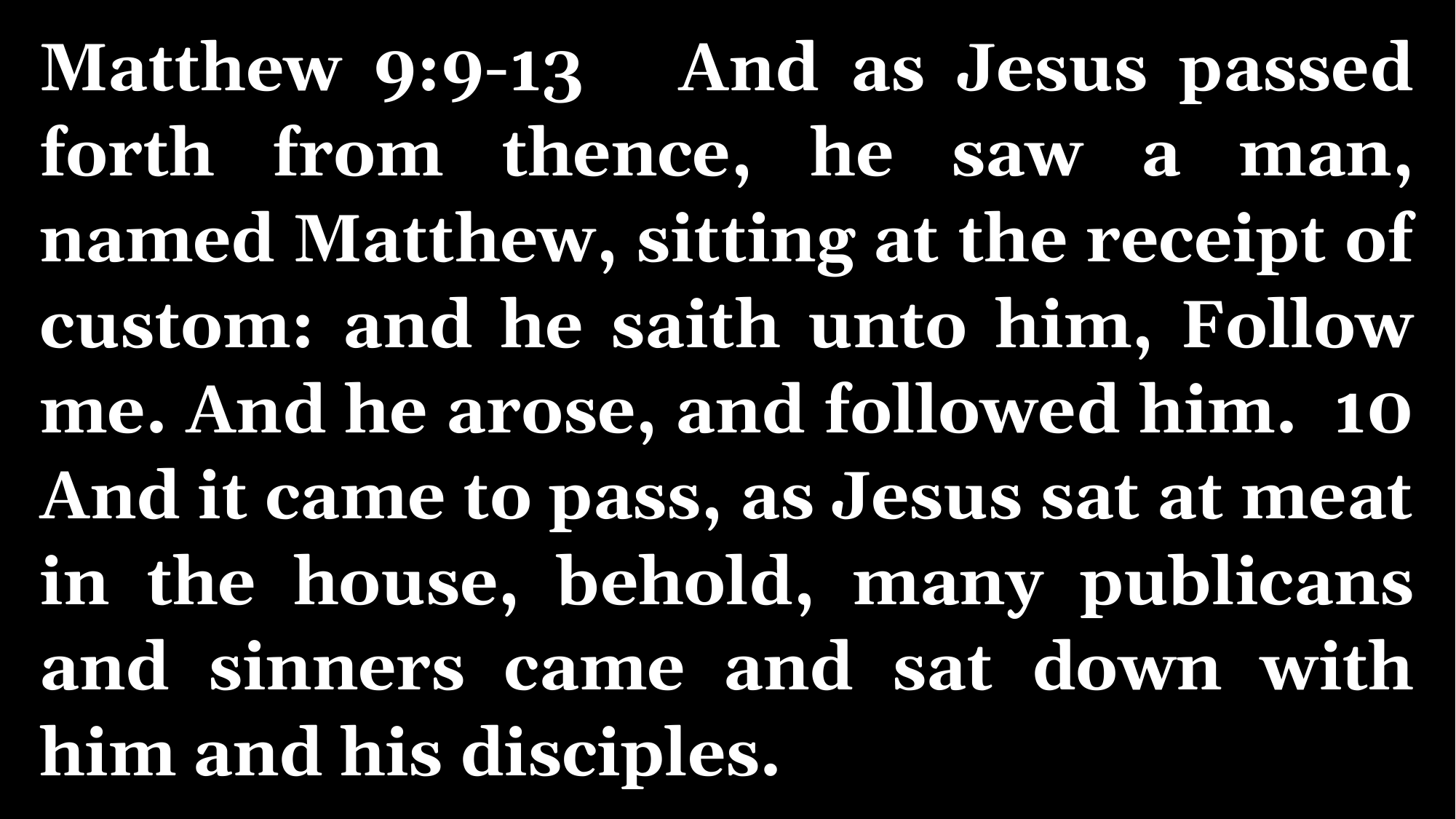

Matthew 9:9-13   And as Jesus passed forth from thence, he saw a man, named Matthew, sitting at the receipt of custom: and he saith unto him, Follow me. And he arose, and followed him.  10 And it came to pass, as Jesus sat at meat in the house, behold, many publicans and sinners came and sat down with him and his disciples.